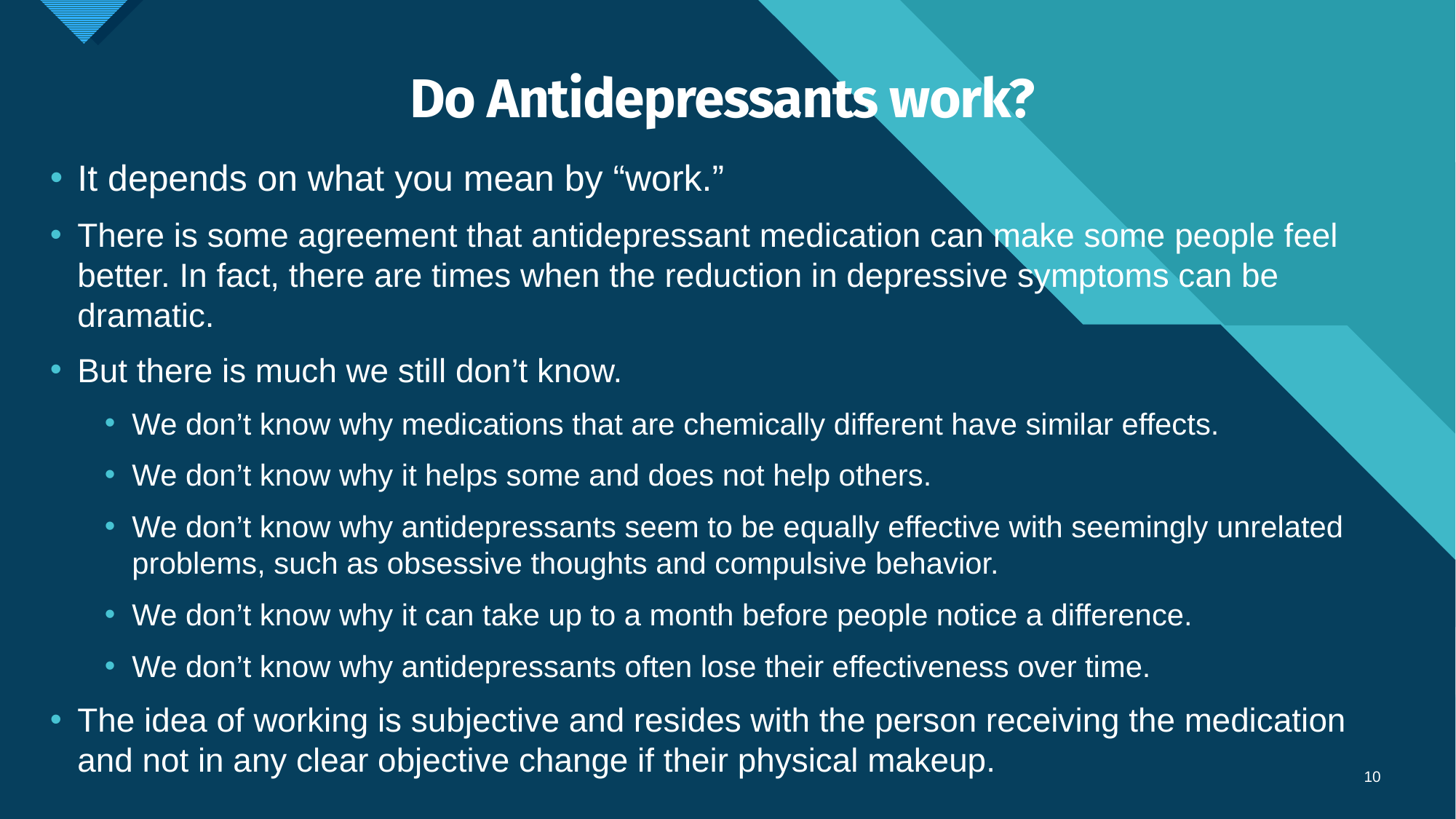

# Do Antidepressants work?
It depends on what you mean by “work.”
There is some agreement that antidepressant medication can make some people feel better. In fact, there are times when the reduction in depressive symptoms can be dramatic.
But there is much we still don’t know.
We don’t know why medications that are chemically different have similar effects.
We don’t know why it helps some and does not help others.
We don’t know why antidepressants seem to be equally effective with seemingly unrelated problems, such as obsessive thoughts and compulsive behavior.
We don’t know why it can take up to a month before people notice a difference.
We don’t know why antidepressants often lose their effectiveness over time.
The idea of working is subjective and resides with the person receiving the medication and not in any clear objective change if their physical makeup.
10